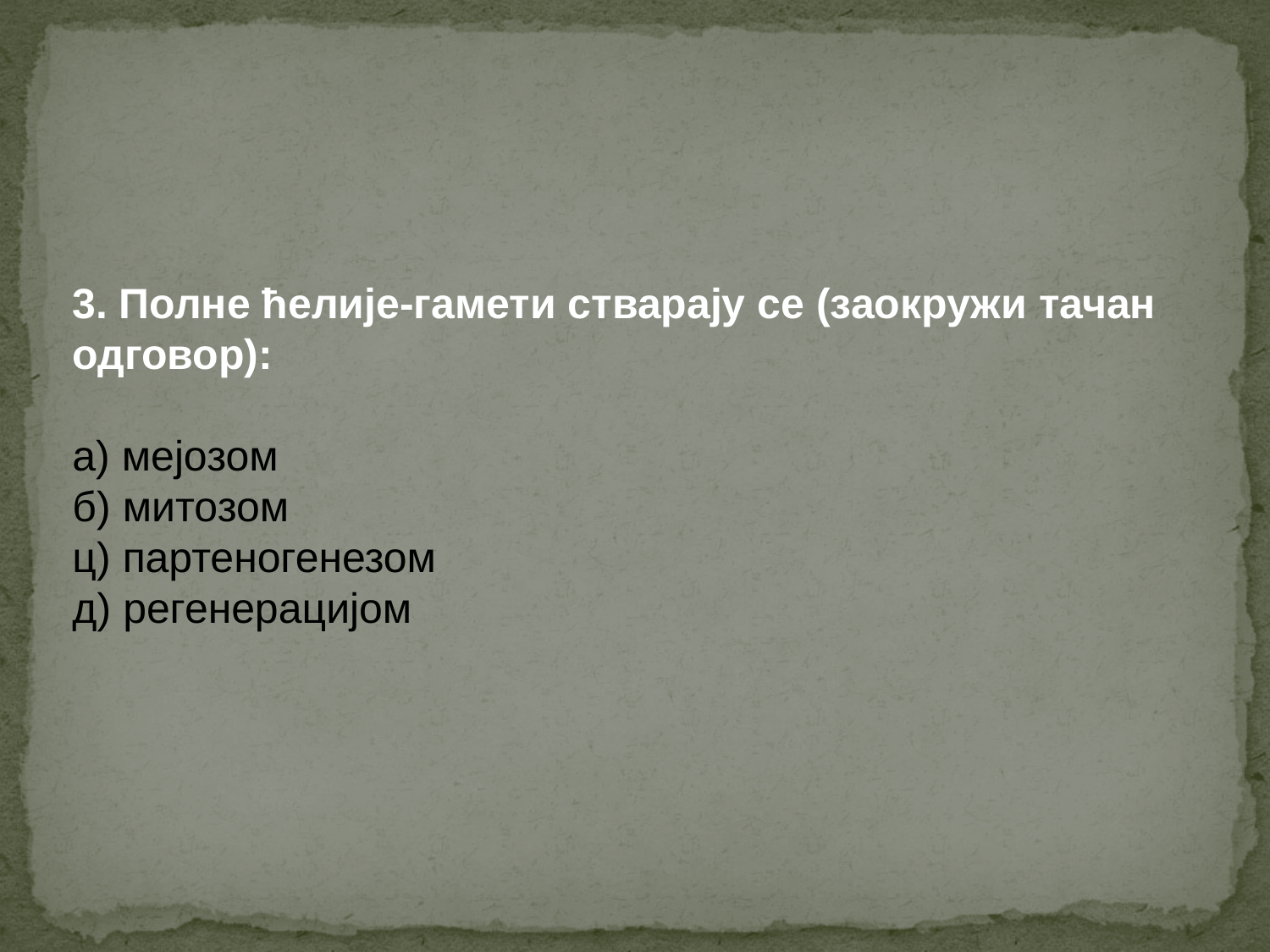

3. Полне ћелије-гамети стварају се (заокружи тачан одговор):

а) мејозом
б) митозом
ц) партеногенезом
д) регенерацијом